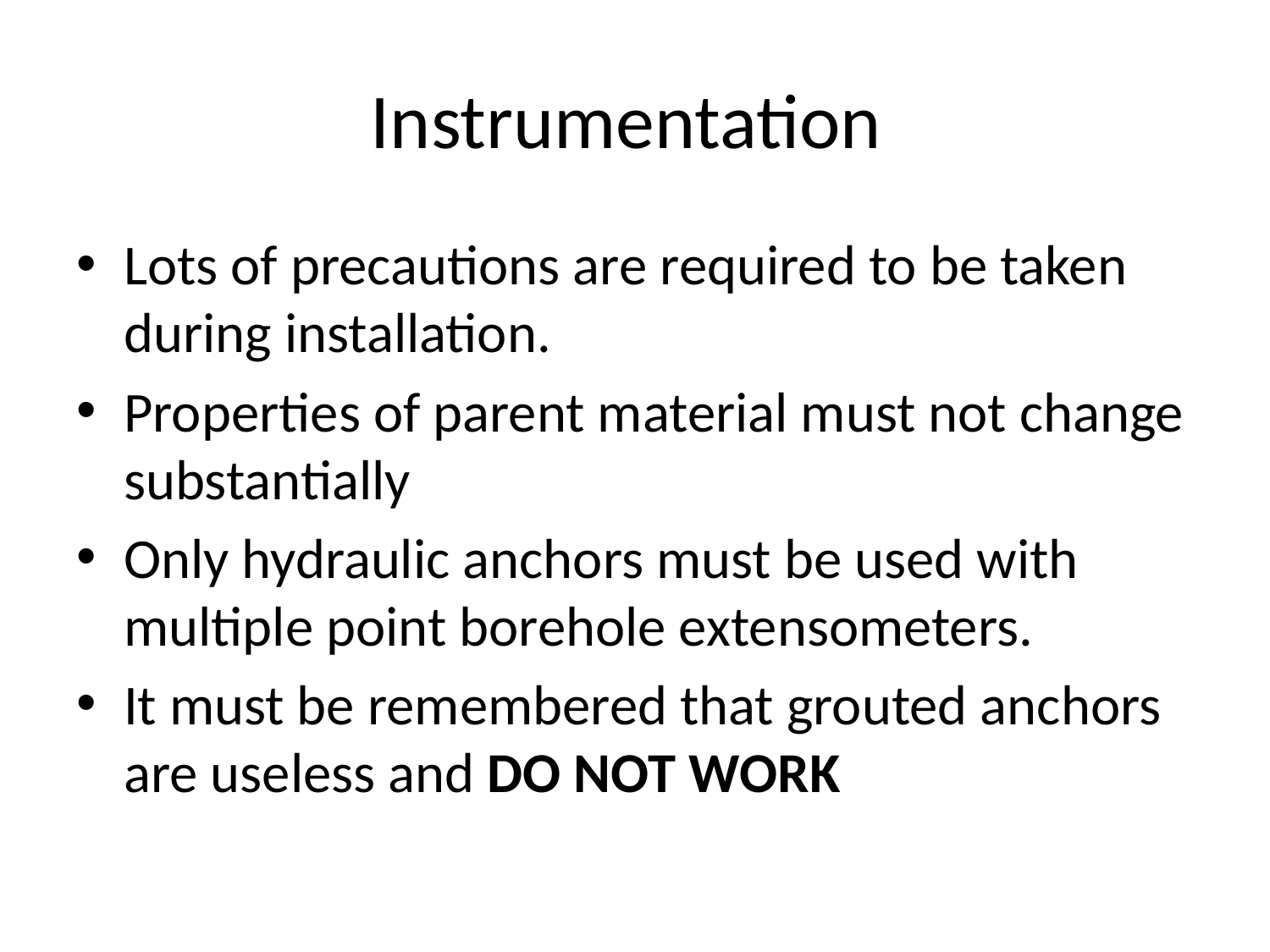

# Instrumentation
Lots of precautions are required to be taken during installation.
Properties of parent material must not change substantially
Only hydraulic anchors must be used with multiple point borehole extensometers.
It must be remembered that grouted anchors are useless and DO NOT WORK